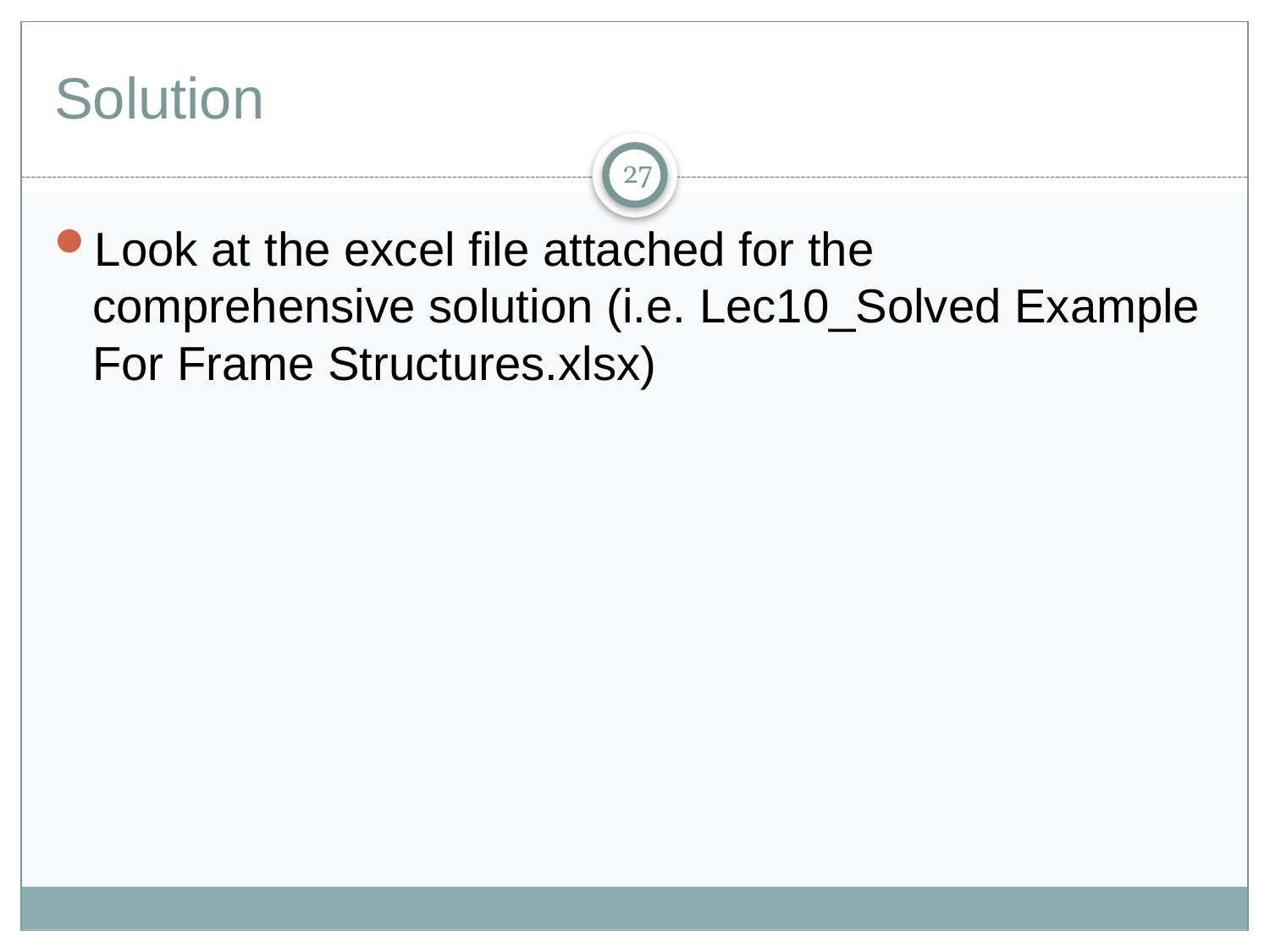

# Solution
27
Look at the excel file attached for the comprehensive solution (i.e. Lec10_Solved Example For Frame Structures.xlsx)